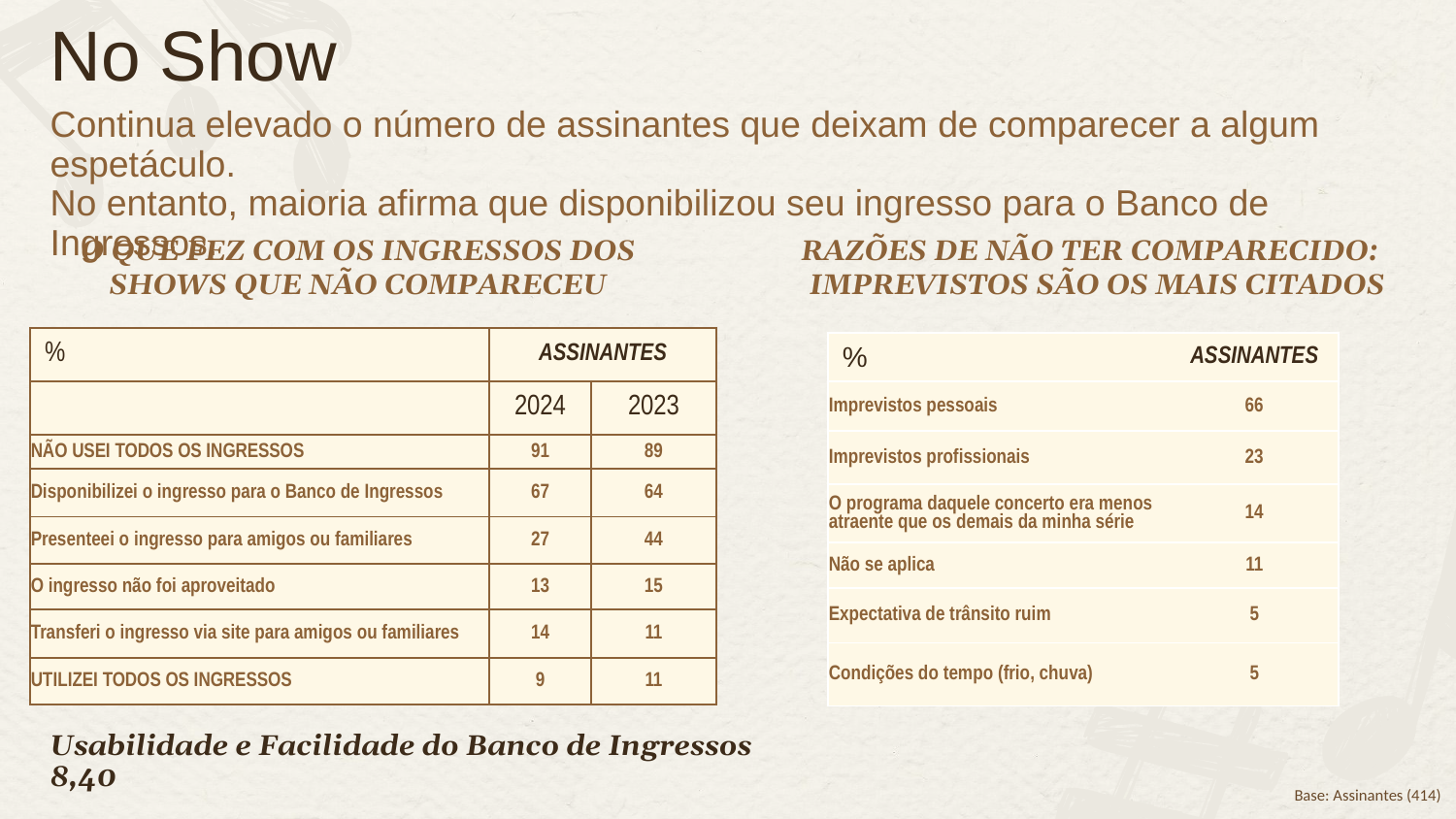

No Show

Continua elevado o número de assinantes que deixam de comparecer a algum espetáculo.
No entanto, maioria afirma que disponibilizou seu ingresso para o Banco de Ingressos.
O QUE FEZ COM OS INGRESSOS DOS SHOWS QUE NÃO COMPARECEU
RAZÕES DE NÃO TER COMPARECIDO:
IMPREVISTOS SÃO OS MAIS CITADOS
| % | ASSINANTES | ASSINANTES |
| --- | --- | --- |
|  | 2024 | 2023 |
| NÃO USEI TODOS OS INGRESSOS | 91 | 89 |
| Disponibilizei o ingresso para o Banco de Ingressos | 67 | 64 |
| Presenteei o ingresso para amigos ou familiares | 27 | 44 |
| O ingresso não foi aproveitado | 13 | 15 |
| Transferi o ingresso via site para amigos ou familiares | 14 | 11 |
| UTILIZEI TODOS OS INGRESSOS | 9 | 11 |
| % | ASSINANTES |
| --- | --- |
| Imprevistos pessoais | 66 |
| Imprevistos profissionais | 23 |
| O programa daquele concerto era menos atraente que os demais da minha série | 14 |
| Não se aplica | 11 |
| Expectativa de trânsito ruim | 5 |
| Condições do tempo (frio, chuva) | 5 |
Usabilidade e Facilidade do Banco de Ingressos
8,40
Base: Assinantes (414)